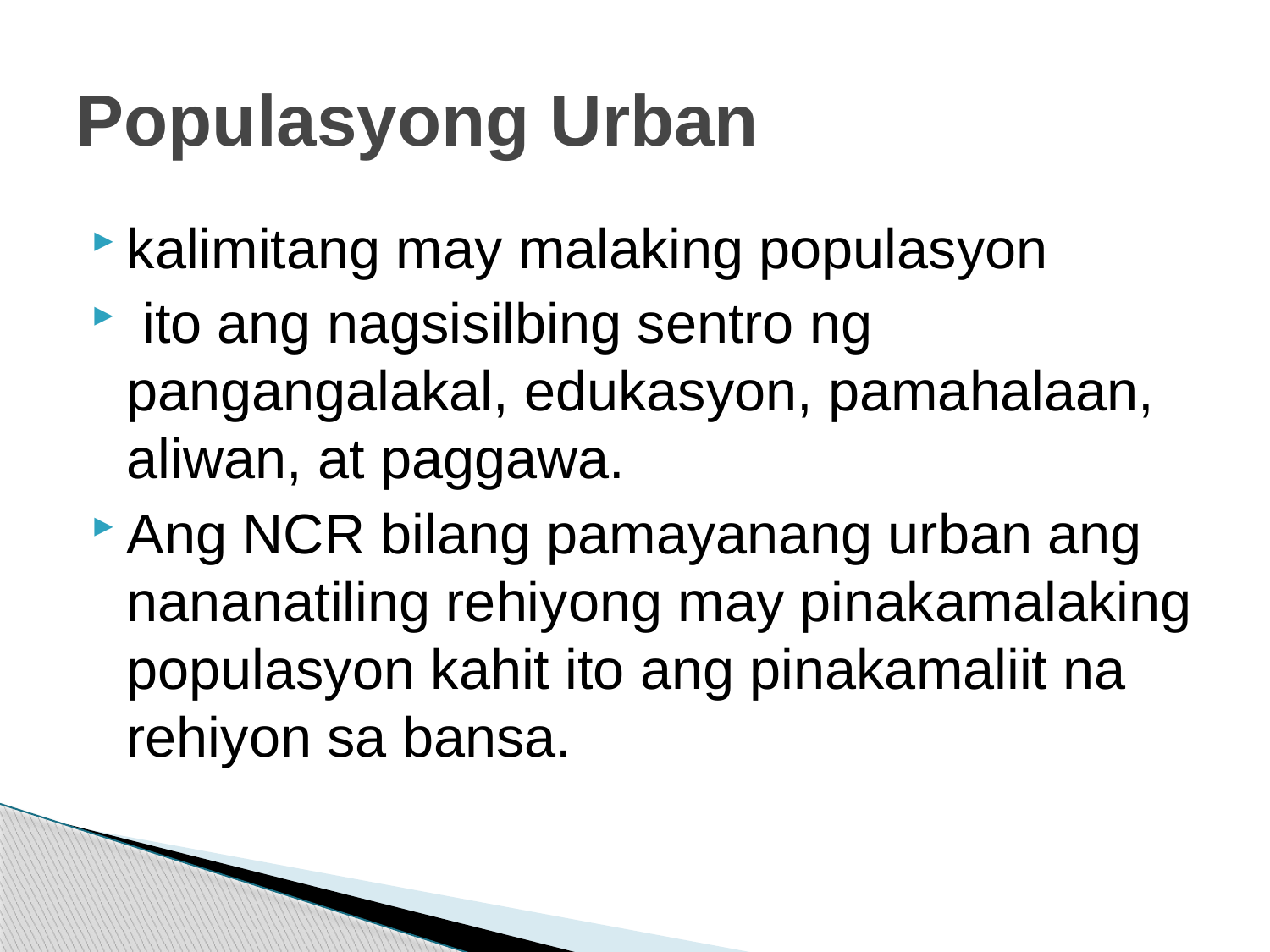

# Populasyong Urban
kalimitang may malaking populasyon
 ito ang nagsisilbing sentro ng pangangalakal, edukasyon, pamahalaan, aliwan, at paggawa.
Ang NCR bilang pamayanang urban ang nananatiling rehiyong may pinakamalaking populasyon kahit ito ang pinakamaliit na rehiyon sa bansa.